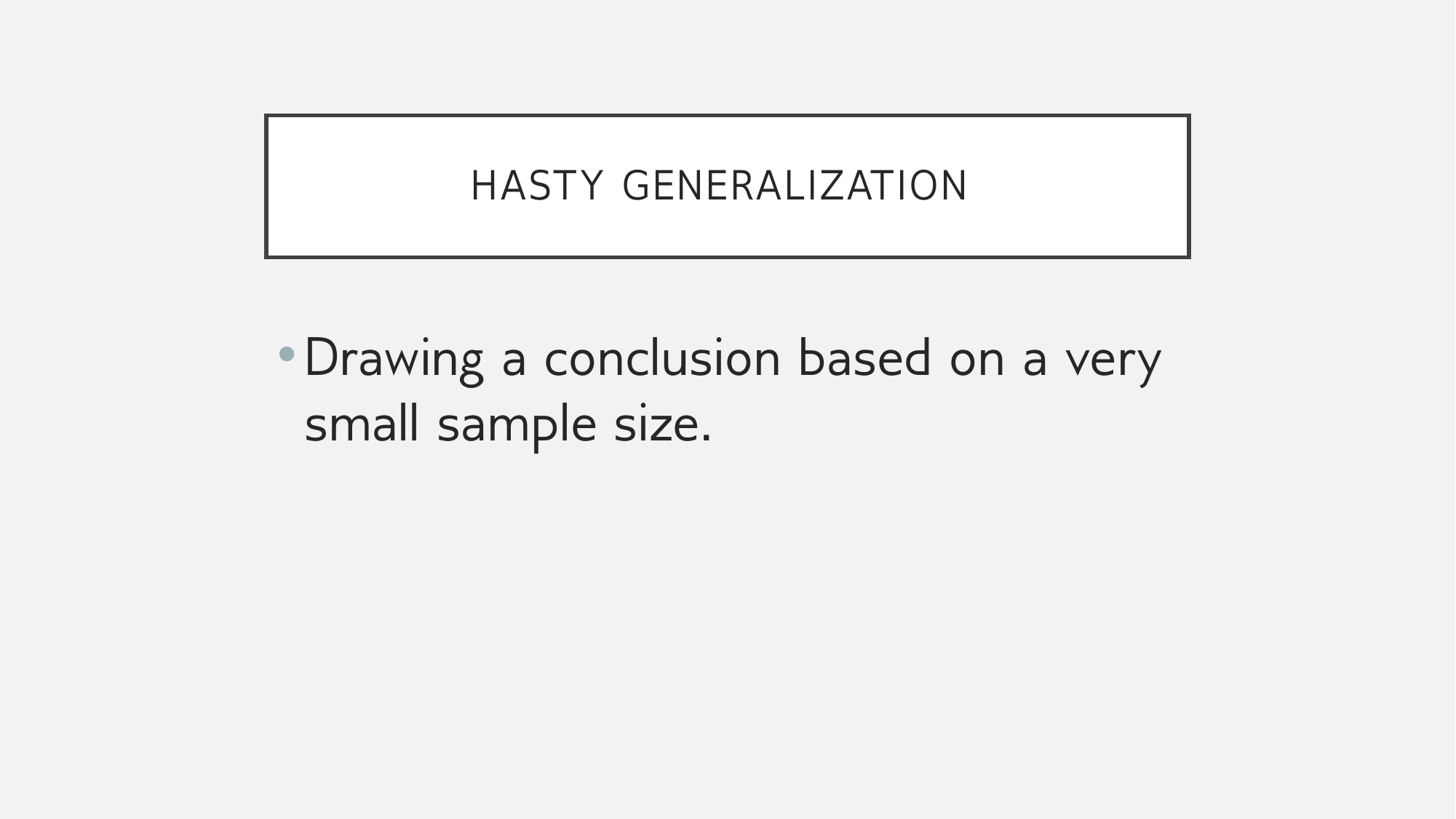

# HASTY GENERALIZATION
Drawing a conclusion based on a very small sample size.